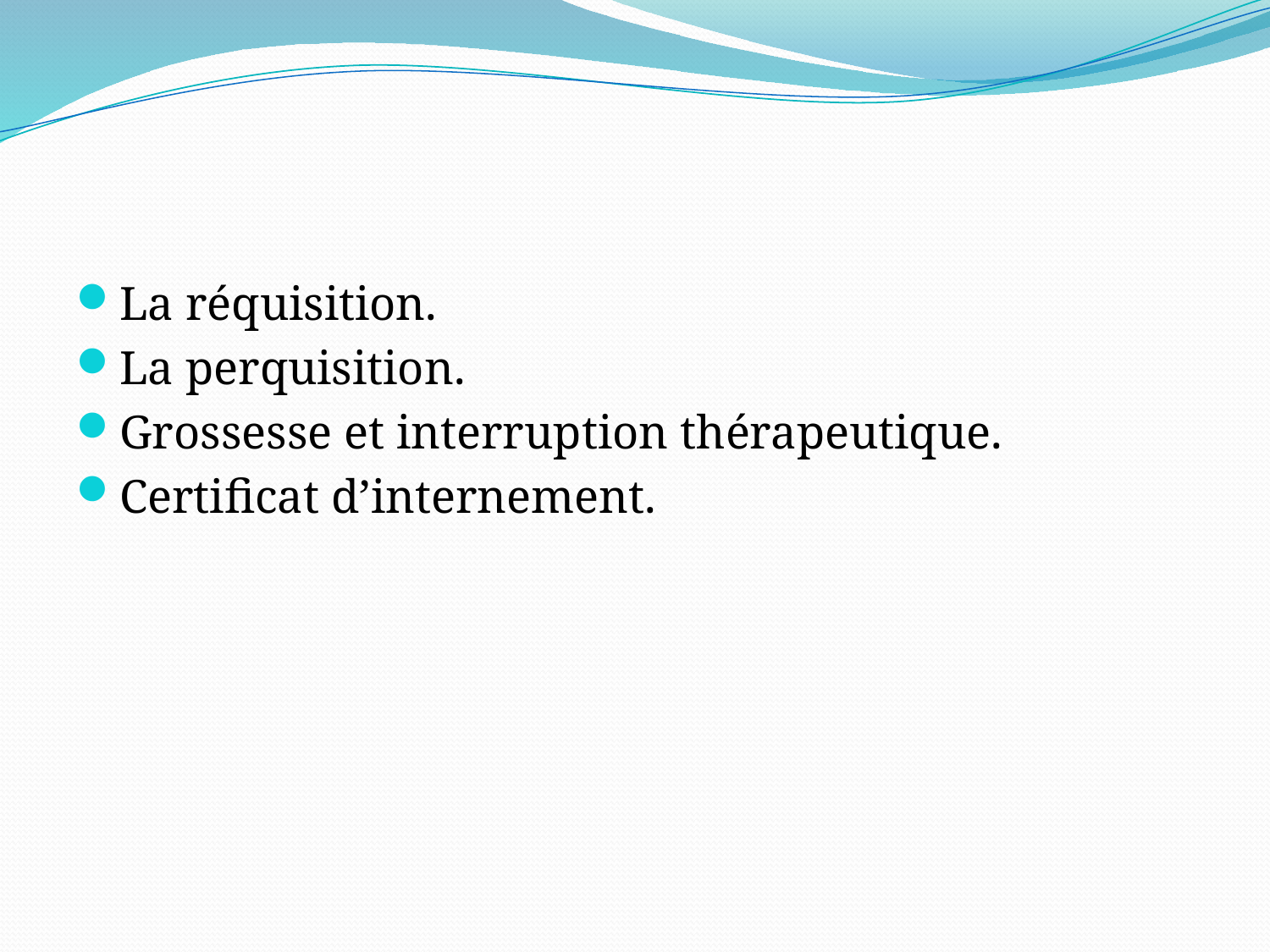

#
La réquisition.
La perquisition.
Grossesse et interruption thérapeutique.
Certificat d’internement.